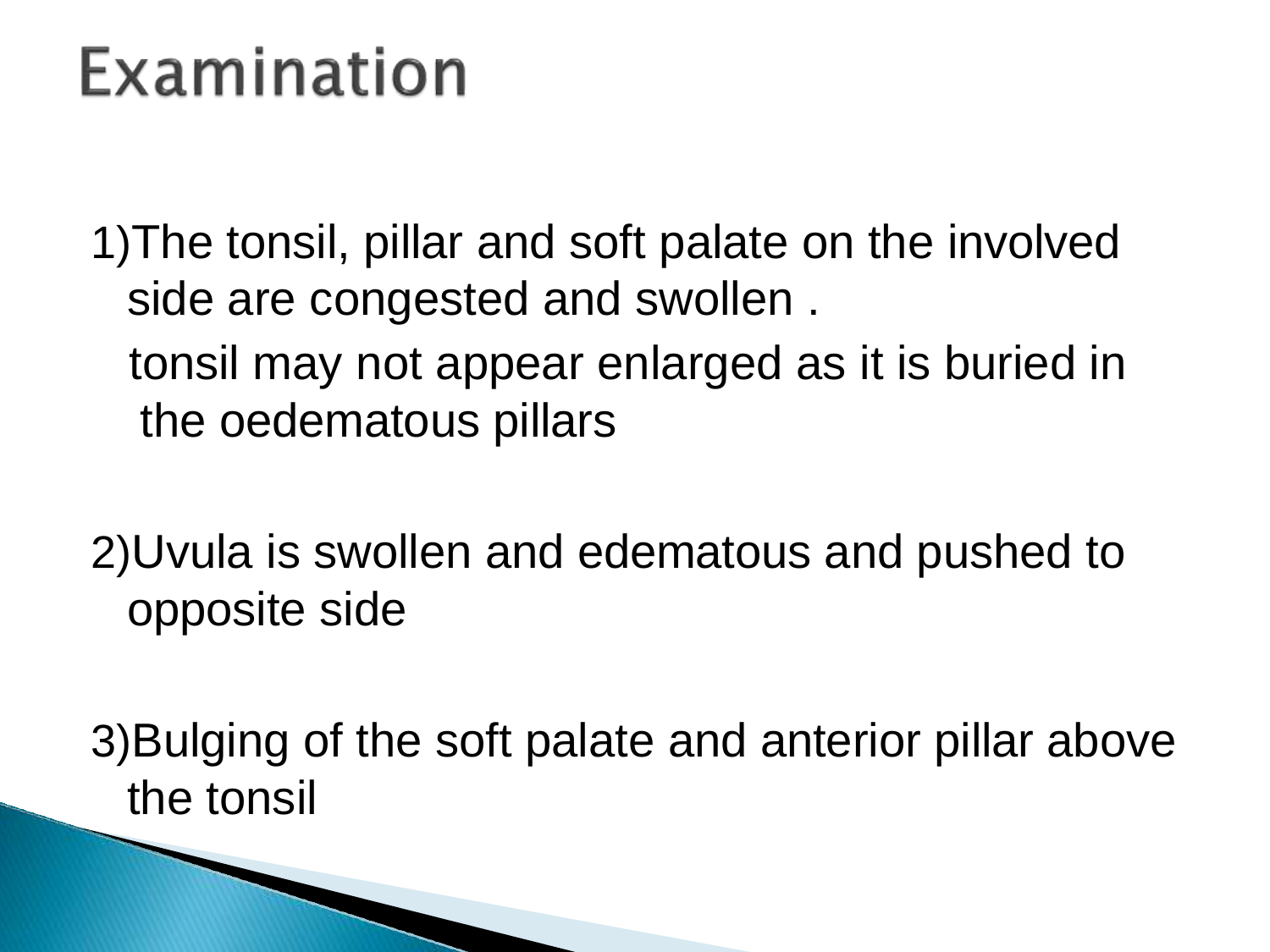

The tonsil, pillar and soft palate on the involved  side are congested and swollen .
tonsil may not appear enlarged as it is buried in  the oedematous pillars

Uvula is swollen and edematous and pushed to  opposite side

Bulging of the soft palate and anterior pillar above  the tonsil